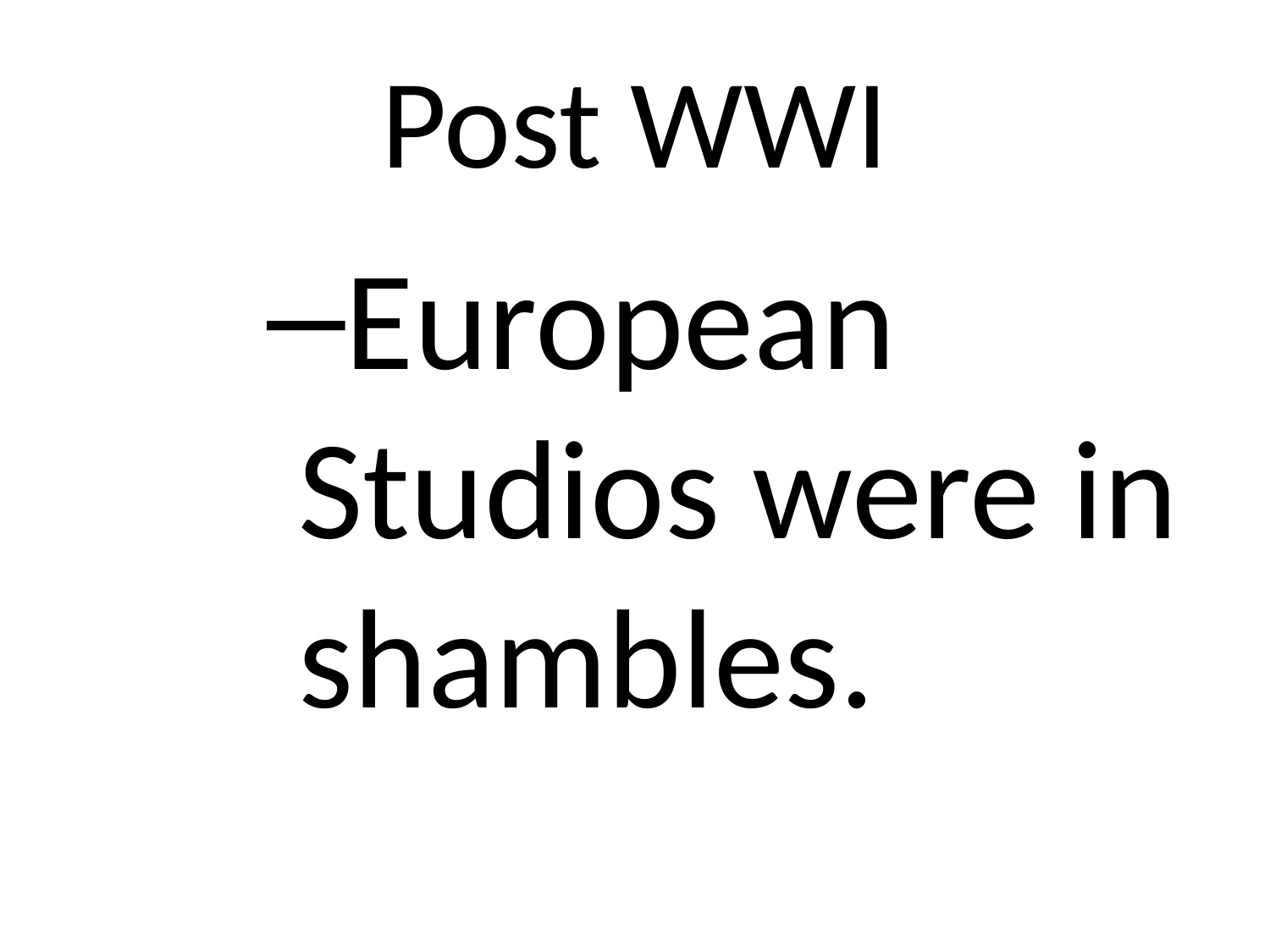

# Post WWI
European Studios were in shambles.